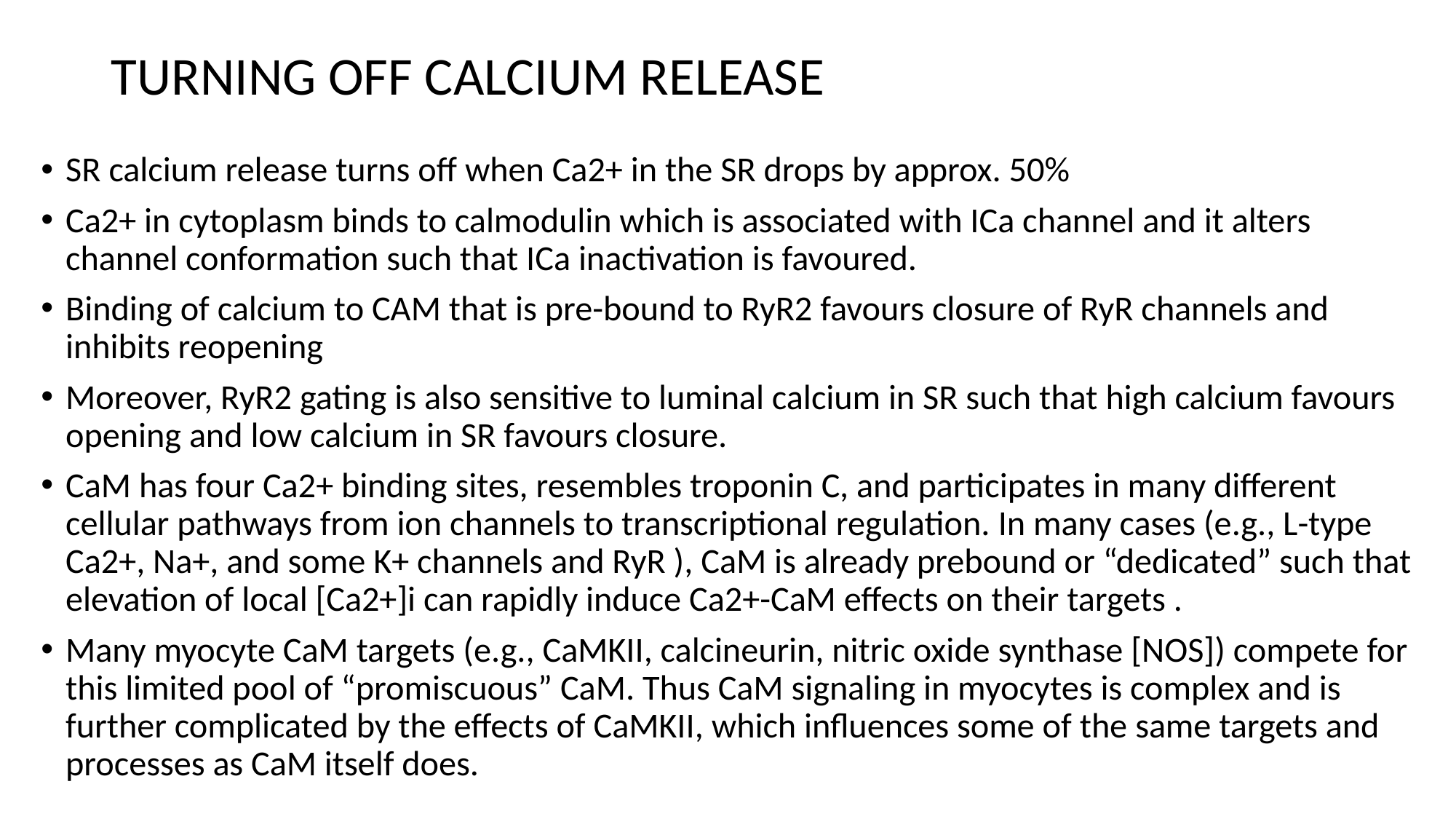

# TURNING OFF CALCIUM RELEASE
SR calcium release turns off when Ca2+ in the SR drops by approx. 50%
Ca2+ in cytoplasm binds to calmodulin which is associated with ICa channel and it alters channel conformation such that ICa inactivation is favoured.
Binding of calcium to CAM that is pre-bound to RyR2 favours closure of RyR channels and inhibits reopening
Moreover, RyR2 gating is also sensitive to luminal calcium in SR such that high calcium favours opening and low calcium in SR favours closure.
CaM has four Ca2+ binding sites, resembles troponin C, and participates in many different cellular pathways from ion channels to transcriptional regulation. In many cases (e.g., L-type Ca2+, Na+, and some K+ channels and RyR ), CaM is already prebound or “dedicated” such that elevation of local [Ca2+]i can rapidly induce Ca2+-CaM effects on their targets .
Many myocyte CaM targets (e.g., CaMKII, calcineurin, nitric oxide synthase [NOS]) compete for this limited pool of “promiscuous” CaM. Thus CaM signaling in myocytes is complex and is further complicated by the effects of CaMKII, which influences some of the same targets and processes as CaM itself does.